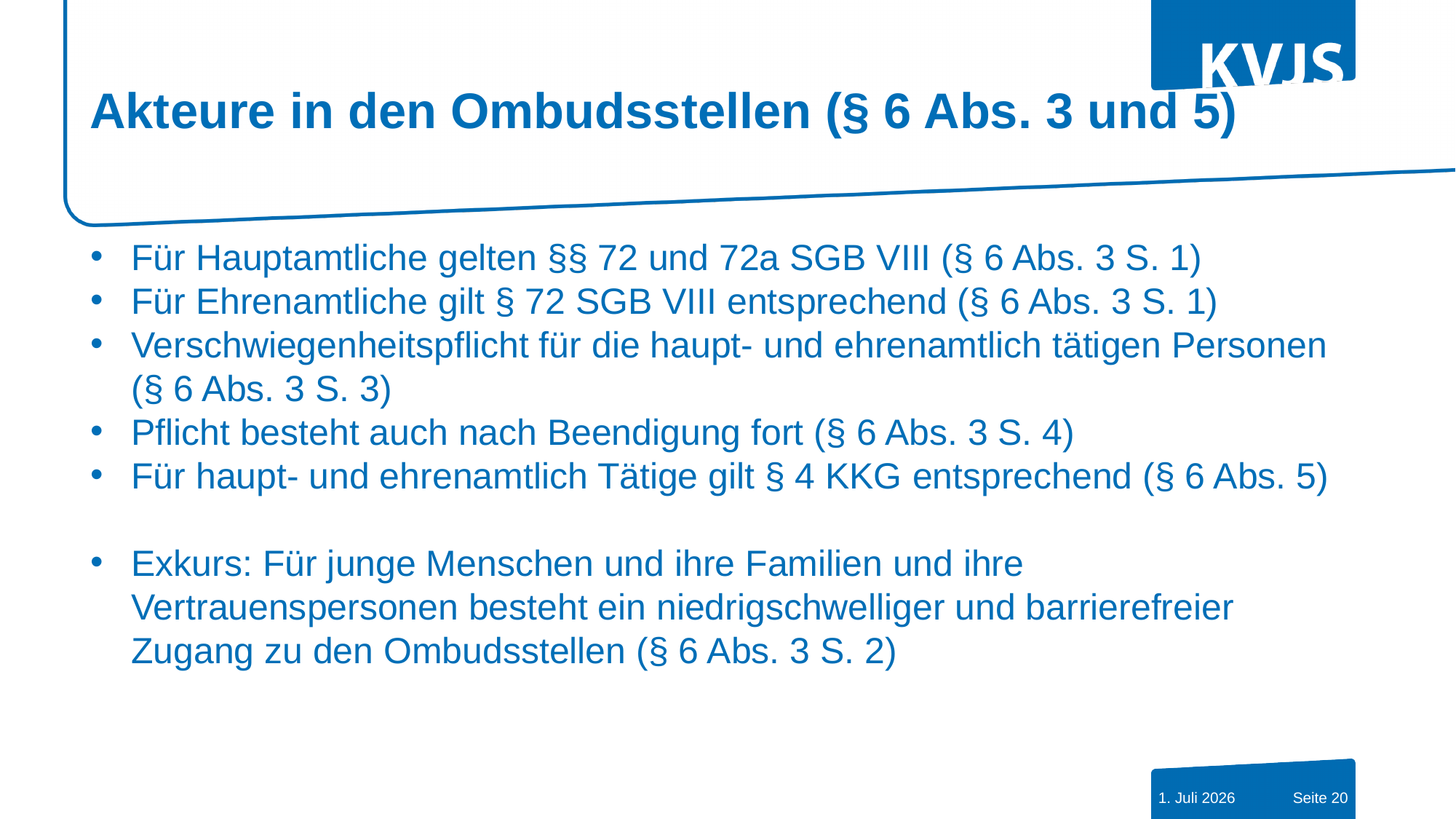

# Akteure in den Ombudsstellen (§ 6 Abs. 3 und 5)
Für Hauptamtliche gelten §§ 72 und 72a SGB VIII (§ 6 Abs. 3 S. 1)
Für Ehrenamtliche gilt § 72 SGB VIII entsprechend (§ 6 Abs. 3 S. 1)
Verschwiegenheitspflicht für die haupt- und ehrenamtlich tätigen Personen (§ 6 Abs. 3 S. 3)
Pflicht besteht auch nach Beendigung fort (§ 6 Abs. 3 S. 4)
Für haupt- und ehrenamtlich Tätige gilt § 4 KKG entsprechend (§ 6 Abs. 5)

Exkurs: Für junge Menschen und ihre Familien und ihre Vertrauenspersonen besteht ein niedrigschwelliger und barrierefreier Zugang zu den Ombudsstellen (§ 6 Abs. 3 S. 2)